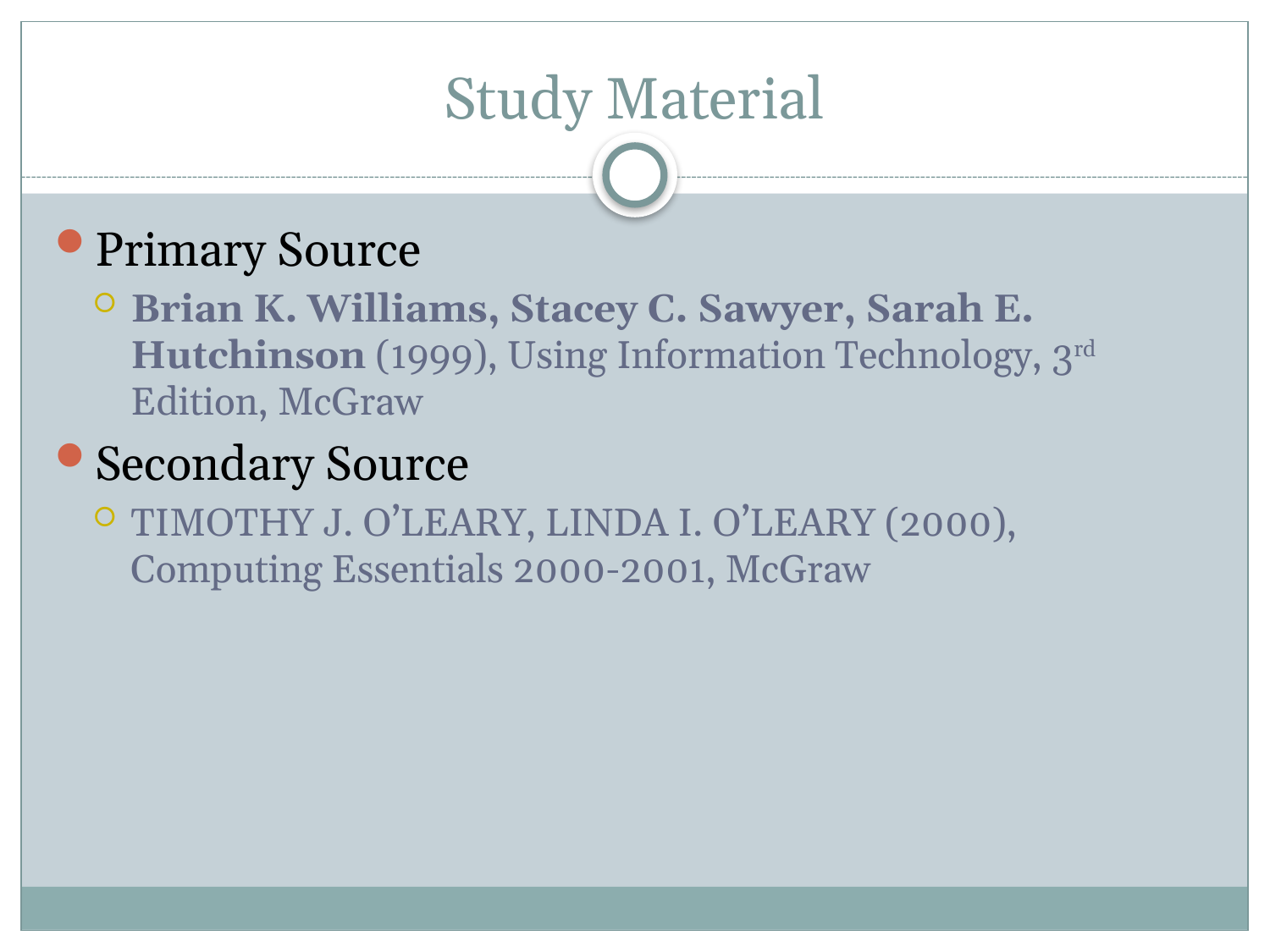

# Study Material
Primary Source
Brian K. Williams, Stacey C. Sawyer, Sarah E. Hutchinson (1999), Using Information Technology, 3rd Edition, McGraw
Secondary Source
TIMOTHY J. O’LEARY, LINDA I. O’LEARY (2000), Computing Essentials 2000-2001, McGraw